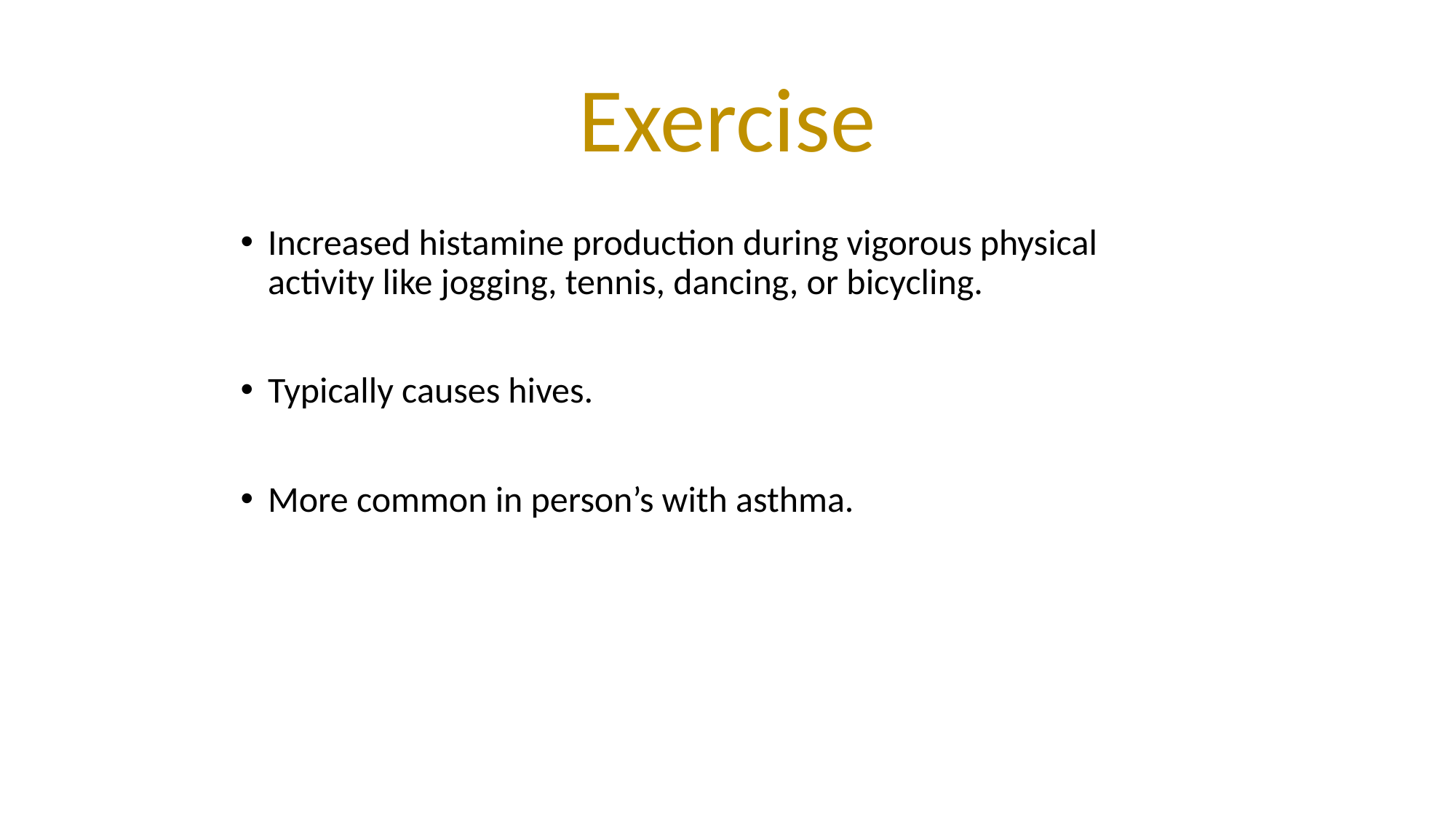

# Exercise
Increased histamine production during vigorous physical activity like jogging, tennis, dancing, or bicycling.

Typically causes hives.

More common in person’s with asthma.